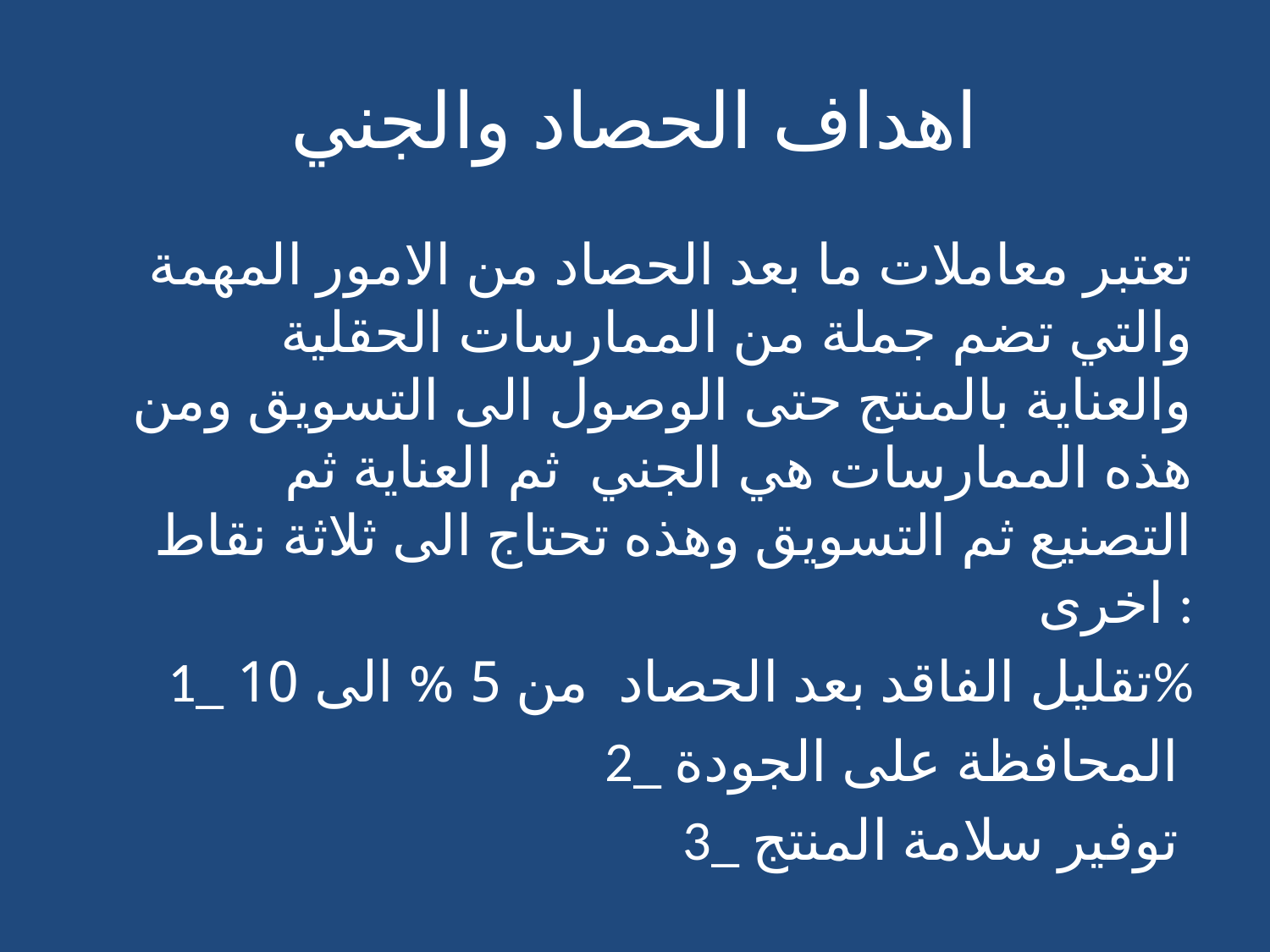

# اهداف الحصاد والجني
تعتبر معاملات ما بعد الحصاد من الامور المهمة والتي تضم جملة من الممارسات الحقلية والعناية بالمنتج حتى الوصول الى التسويق ومن هذه الممارسات هي الجني  ثم العناية ثم التصنيع ثم التسويق وهذه تحتاج الى ثلاثة نقاط اخرى :
1_ تقليل الفاقد بعد الحصاد  من 5 % الى 10%
2_ المحافظة على الجودة
3_ توفير سلامة المنتج